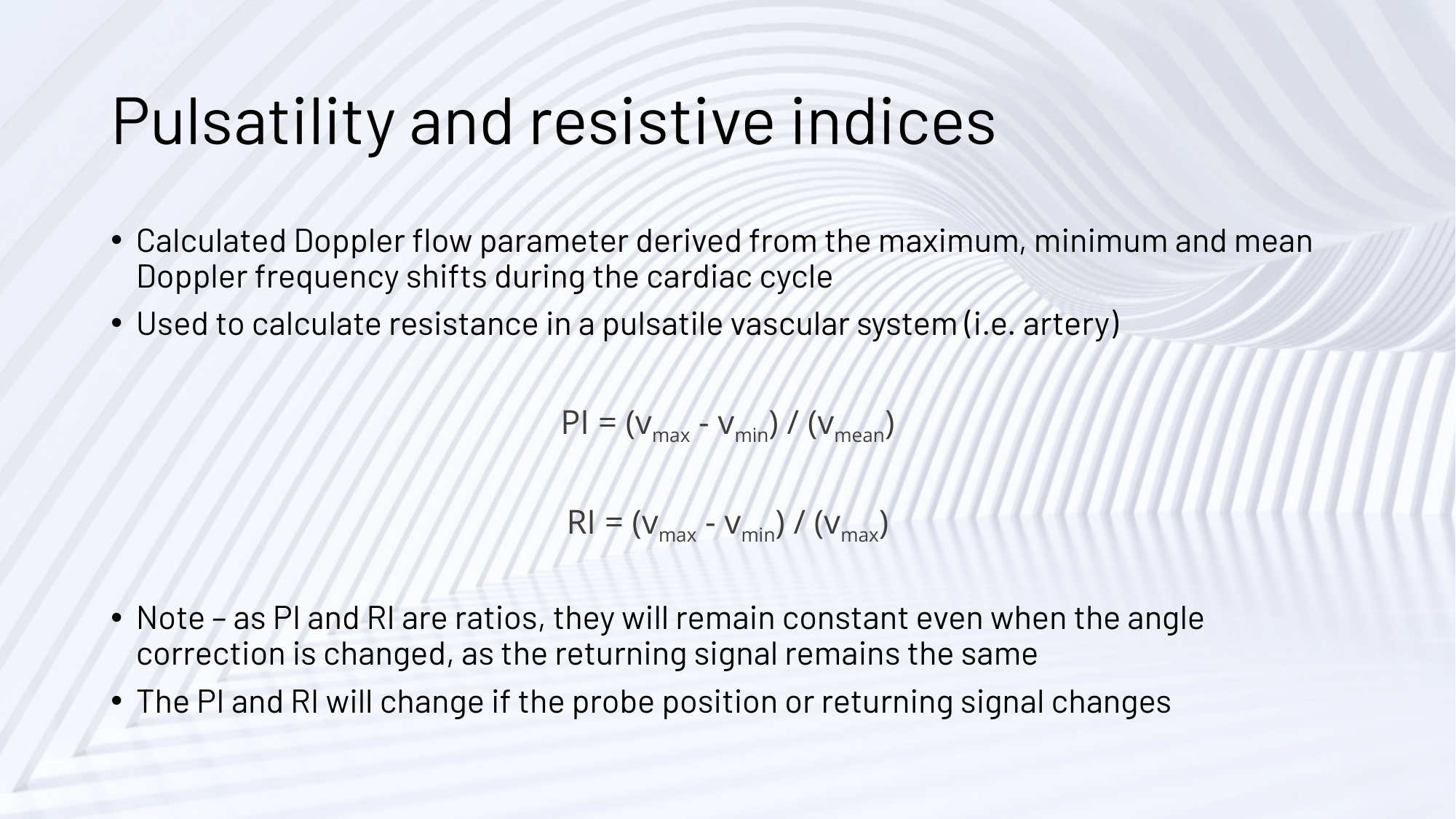

# Pulsatility and resistive indices
Calculated Doppler flow parameter derived from the maximum, minimum and mean Doppler frequency shifts during the cardiac cycle
Used to calculate resistance in a pulsatile vascular system (i.e. artery)

PI = (vmax - vmin) / (vmean)

RI = (vmax - vmin) / (vmax)

Note – as PI and RI are ratios, they will remain constant even when the angle correction is changed, as the returning signal remains the same
The PI and RI will change if the probe position or returning signal changes